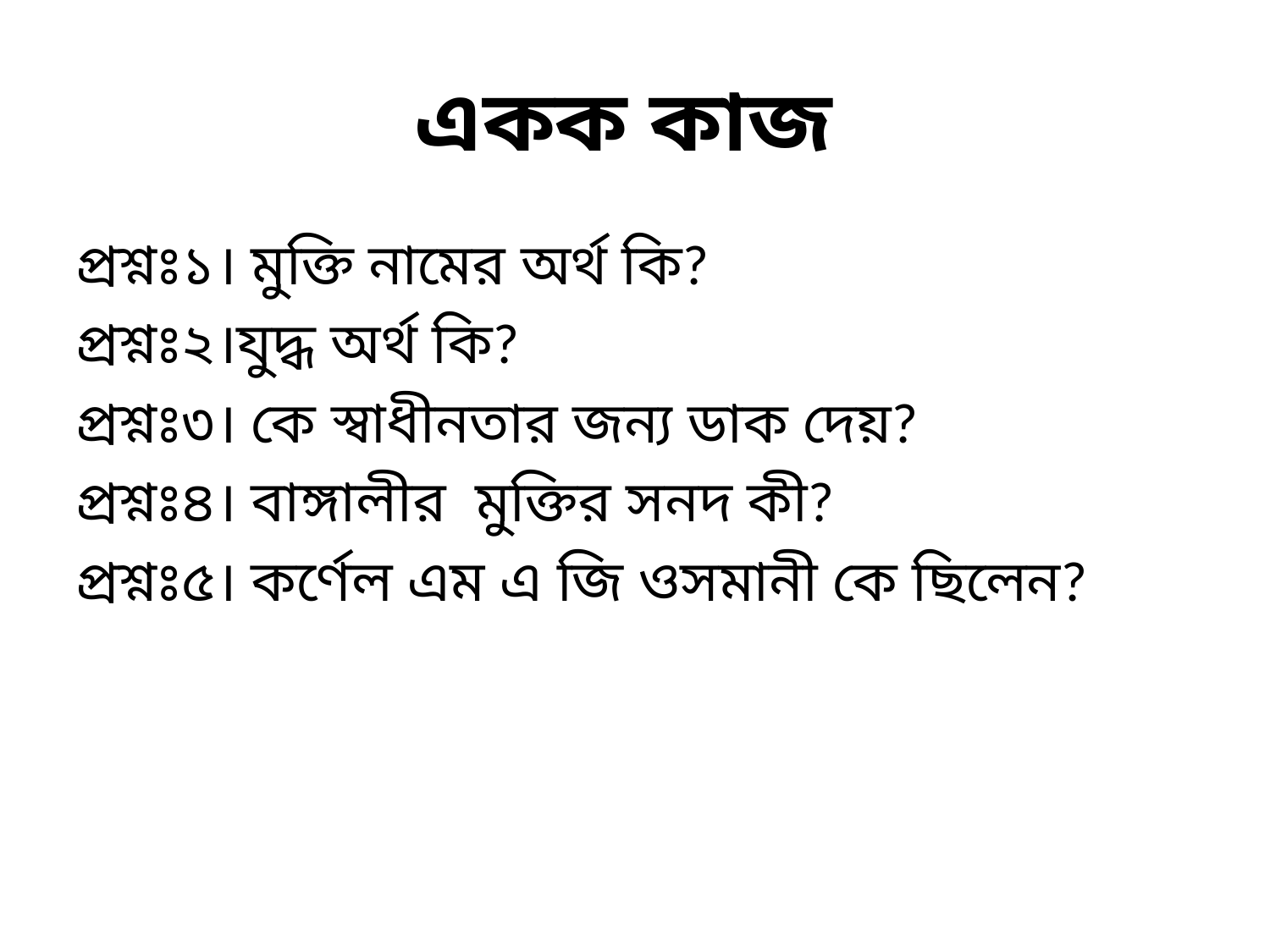

# একক কাজ
প্রশ্নঃ১। মুক্তি নামের অর্থ কি?
প্রশ্নঃ২।যুদ্ধ অর্থ কি?
প্রশ্নঃ৩। কে স্বাধীনতার জন্য ডাক দেয়?
প্রশ্নঃ৪। বাঙ্গালীর  মুক্তির সনদ কী?
প্রশ্নঃ৫। কর্ণেল এম এ জি ওসমানী কে ছিলেন?